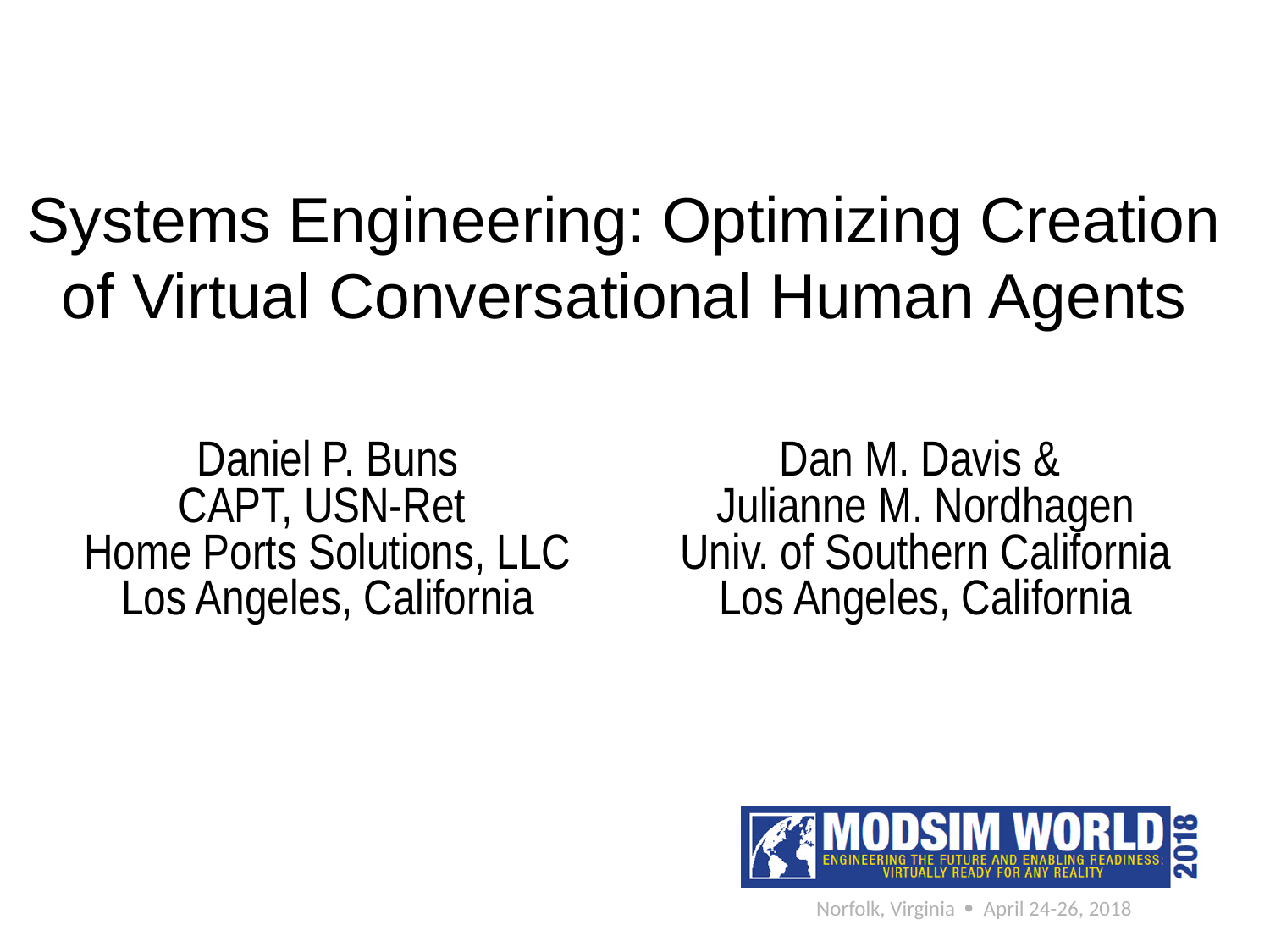

# Systems Engineering: Optimizing Creation of Virtual Conversational Human Agents
| Daniel P. Buns CAPT, USN-Ret Home Ports Solutions, LLC Los Angeles, California | Dan M. Davis & Julianne M. Nordhagen Univ. of Southern California Los Angeles, California |
| --- | --- |

Norfolk, Virginia  •  April 24-26, 2018